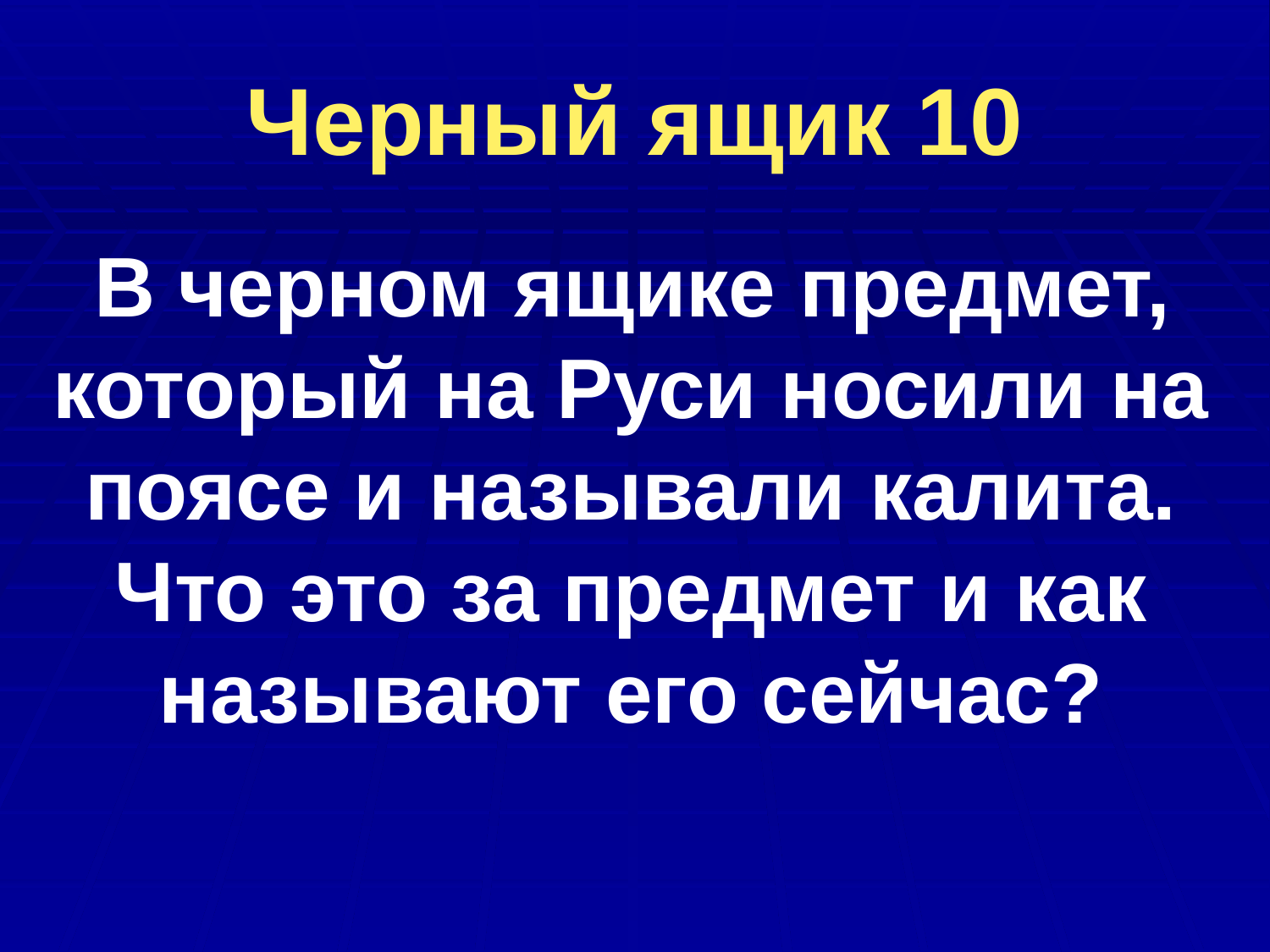

# Черный ящик 10
В черном ящике предмет, который на Руси носили на поясе и называли калита. Что это за предмет и как называют его сейчас?